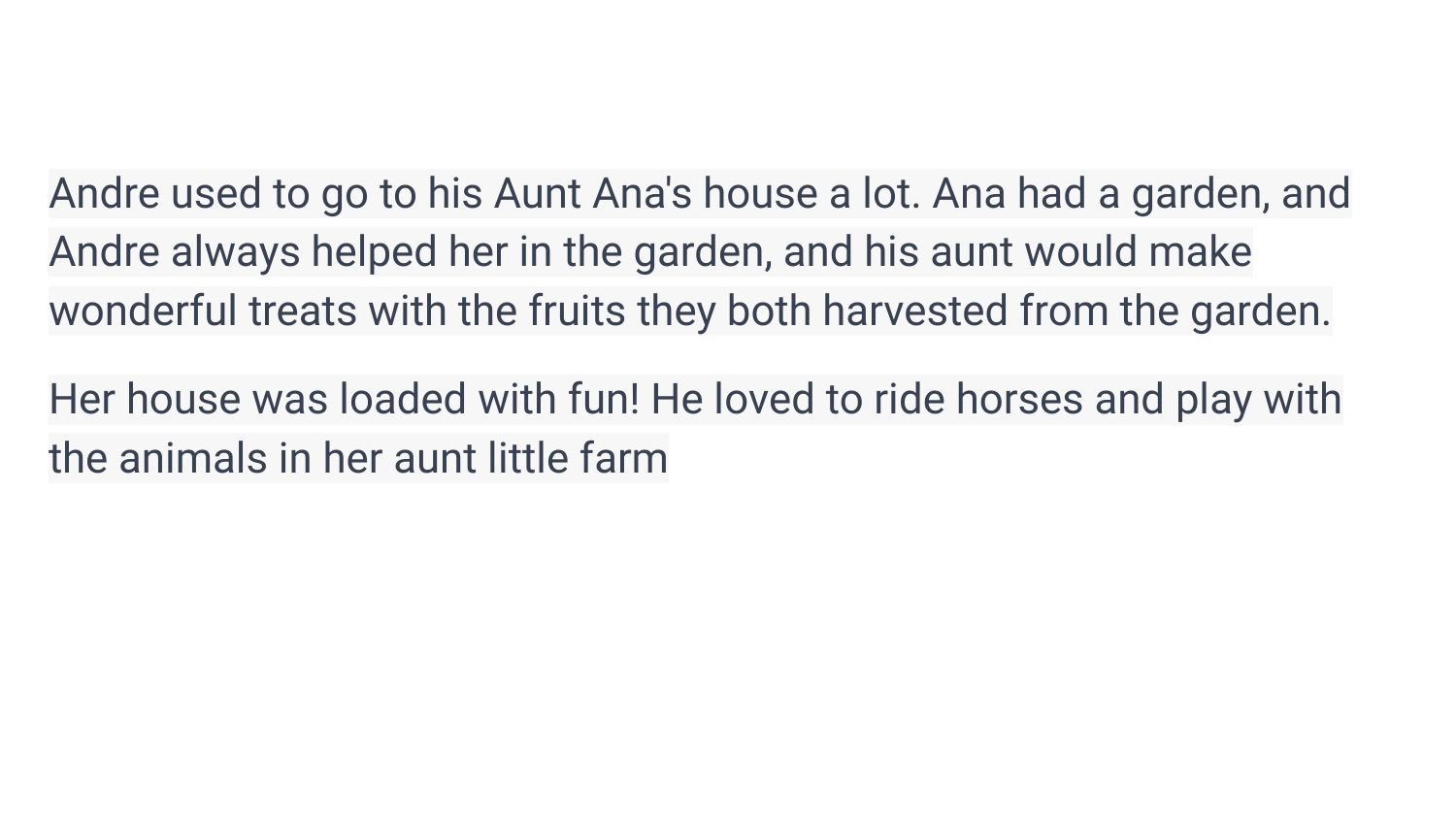

Andre used to go to his Aunt Ana's house a lot. Ana had a garden, and Andre always helped her in the garden, and his aunt would make wonderful treats with the fruits they both harvested from the garden.
Her house was loaded with fun! He loved to ride horses and play with the animals in her aunt little farm